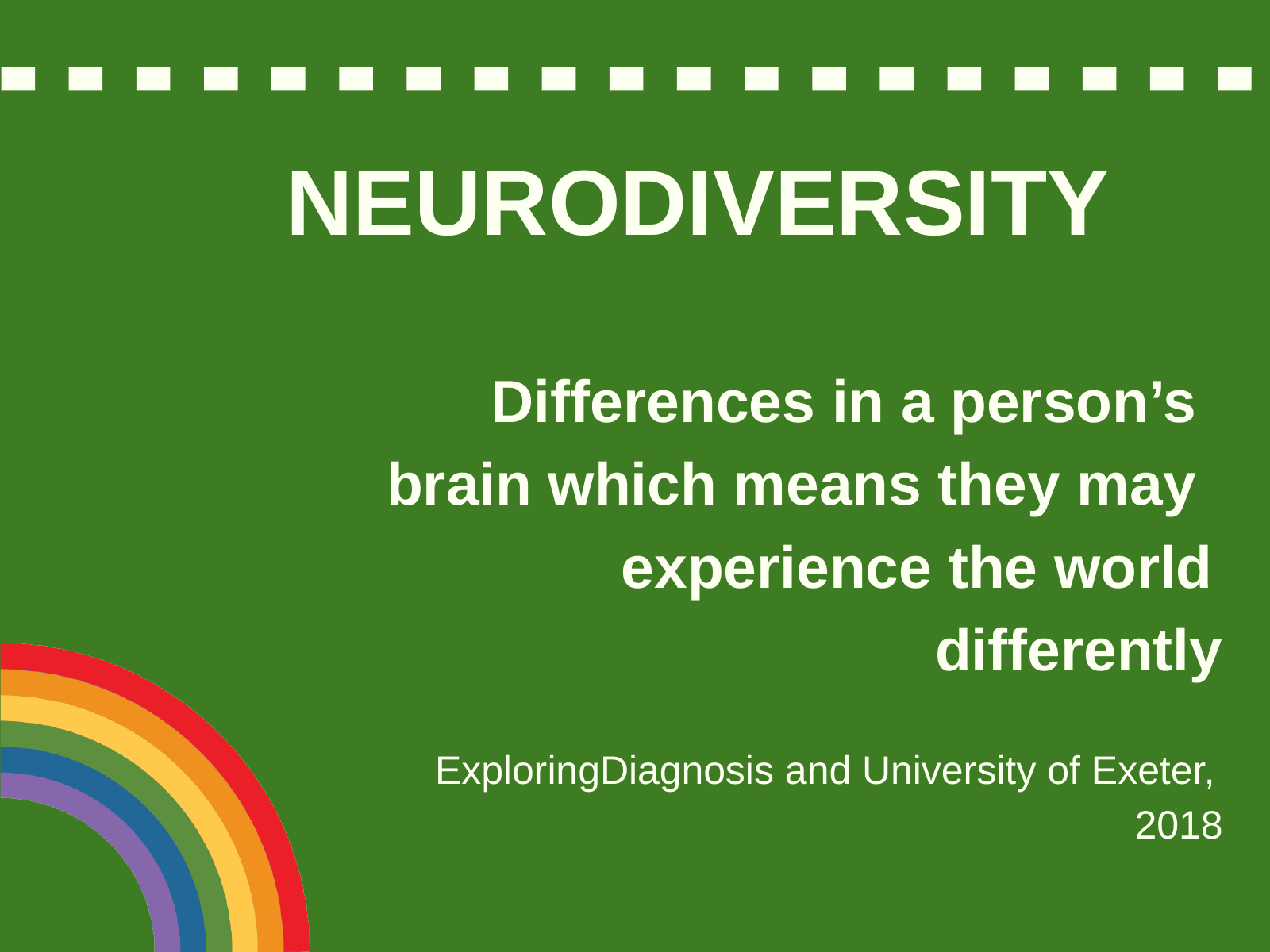

# NEURODIVERSITY
Differences in a person’s  brain which means they may  experience the world
differently
ExploringDiagnosis and University of Exeter,
2018